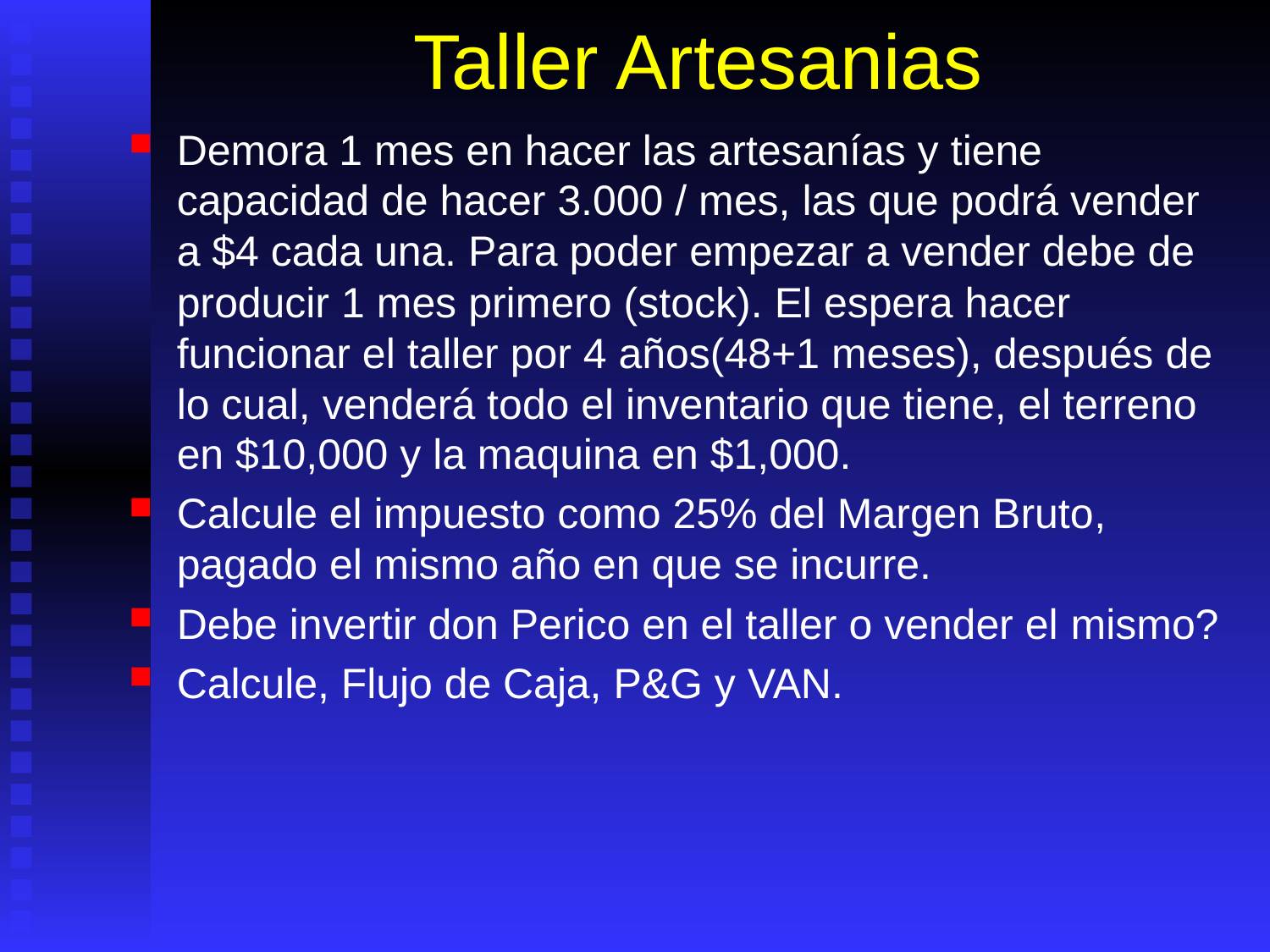

# Taller Artesanias
Demora 1 mes en hacer las artesanías y tiene capacidad de hacer 3.000 / mes, las que podrá vender a $4 cada una. Para poder empezar a vender debe de producir 1 mes primero (stock). El espera hacer funcionar el taller por 4 años(48+1 meses), después de lo cual, venderá todo el inventario que tiene, el terreno en $10,000 y la maquina en $1,000.
Calcule el impuesto como 25% del Margen Bruto, pagado el mismo año en que se incurre.
Debe invertir don Perico en el taller o vender el mismo?
Calcule, Flujo de Caja, P&G y VAN.